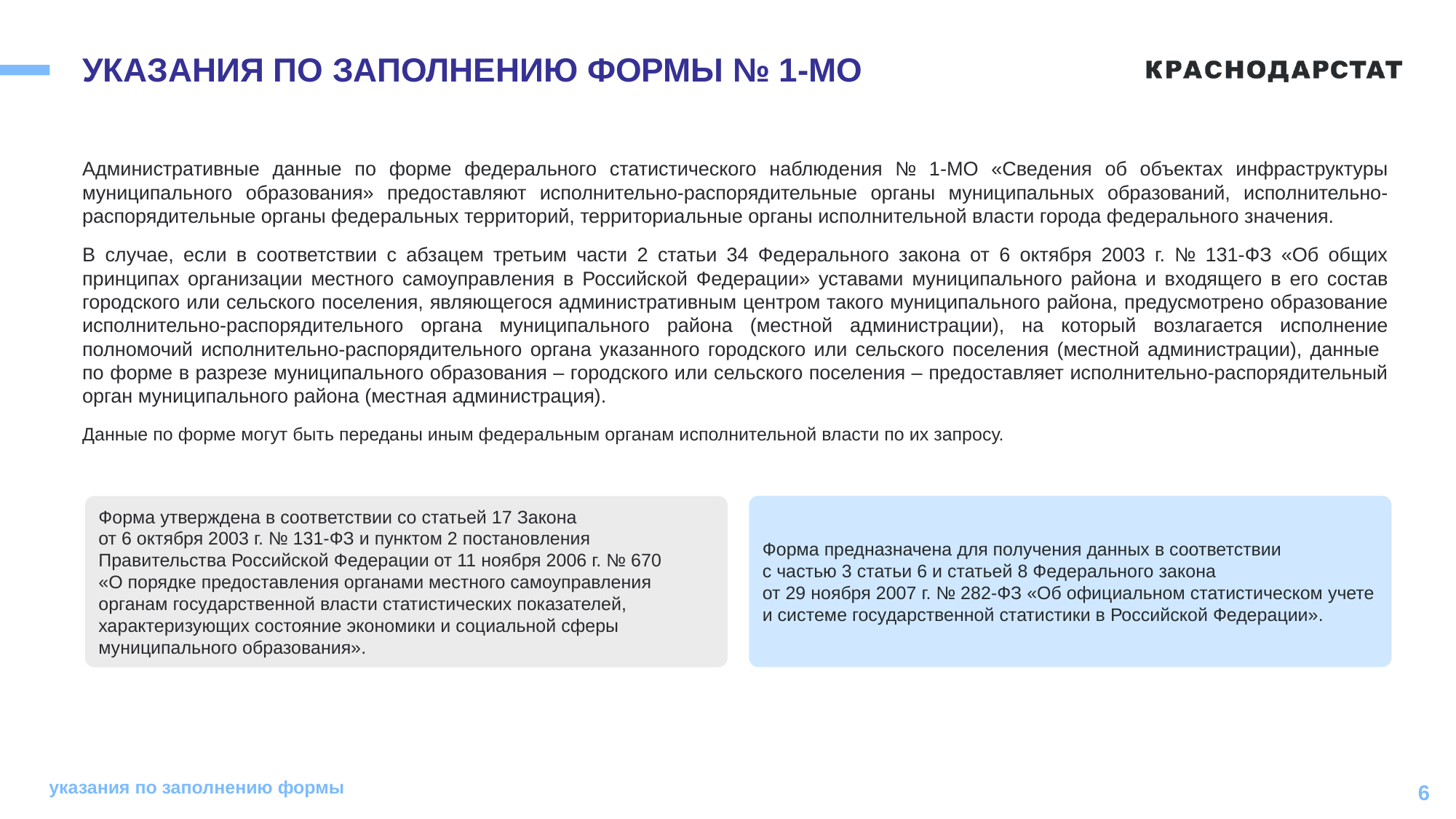

# УКАЗАНИЯ ПО ЗАПОЛНЕНИЮ ФОРМЫ № 1-МО
Административные данные по форме федерального статистического наблюдения № 1-МО «Сведения об объектах инфраструктуры муниципального образования» предоставляют исполнительно-распорядительные органы муниципальных образований, исполнительно-распорядительные органы федеральных территорий, территориальные органы исполнительной власти города федерального значения.
В случае, если в соответствии с абзацем третьим части 2 статьи 34 Федерального закона от 6 октября 2003 г. № 131-ФЗ «Об общих принципах организации местного самоуправления в Российской Федерации» уставами муниципального района и входящего в его состав городского или сельского поселения, являющегося административным центром такого муниципального района, предусмотрено образование исполнительно-распорядительного органа муниципального района (местной администрации), на который возлагается исполнение полномочий исполнительно-распорядительного органа указанного городского или сельского поселения (местной администрации), данные
по форме в разрезе муниципального образования – городского или сельского поселения – предоставляет исполнительно-распорядительный орган муниципального района (местная администрация).
Данные по форме могут быть переданы иным федеральным органам исполнительной власти по их запросу.

Форма предназначена для получения данных в соответствии
с частью 3 статьи 6 и статьей 8 Федерального закона
от 29 ноября 2007 г. № 282-ФЗ «Об официальном статистическом учете и системе государственной статистики в Российской Федерации».
Форма утверждена в соответствии со статьей 17 Закона
от 6 октября 2003 г. № 131-ФЗ и пунктом 2 постановления Правительства Российской Федерации от 11 ноября 2006 г. № 670
«О порядке предоставления органами местного самоуправления органам государственной власти статистических показателей, характеризующих состояние экономики и социальной сферы муниципального образования».
указания по заполнению формы